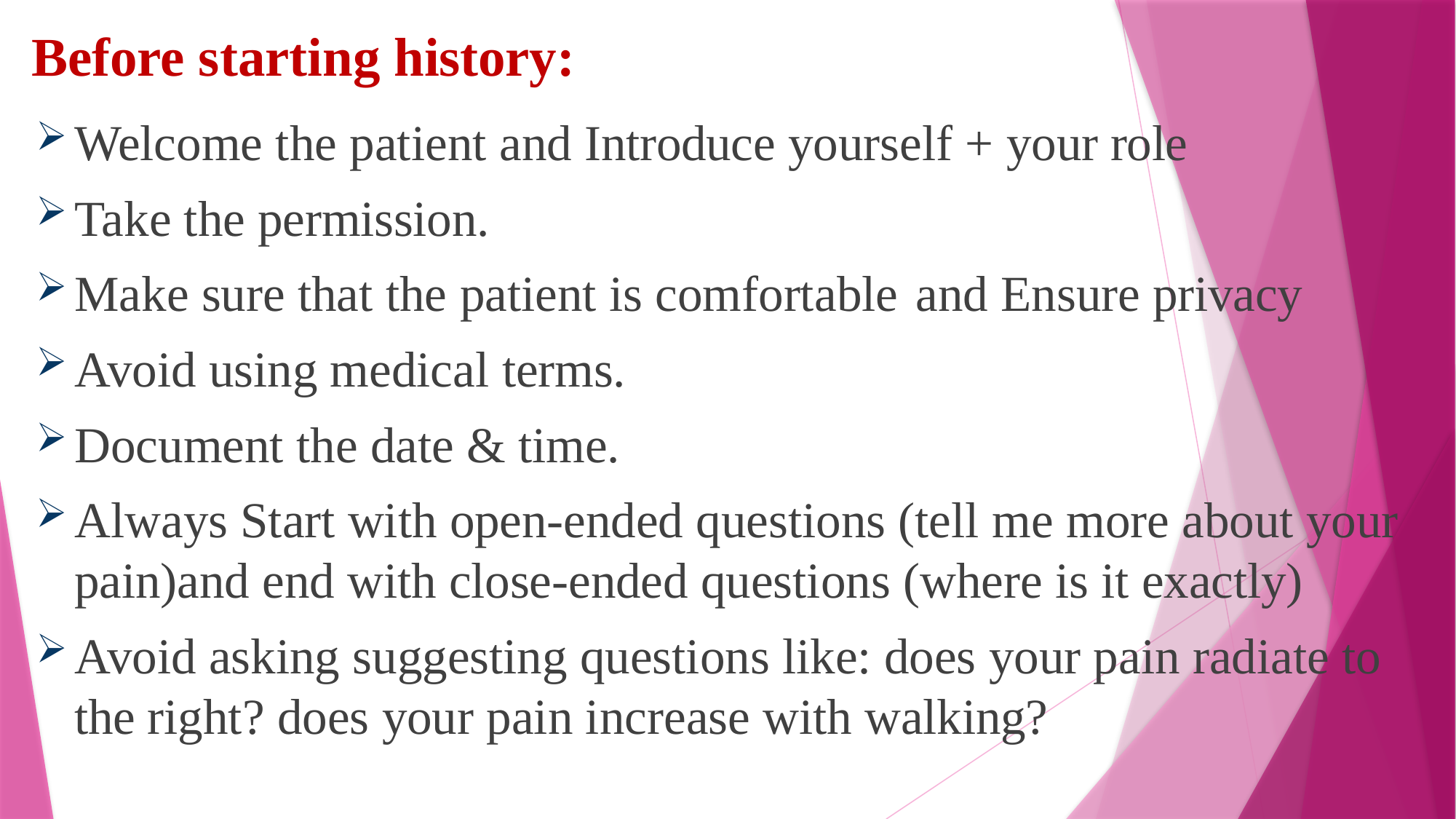

# Before starting history:
Welcome the patient and Introduce yourself + your role
Take the permission.
Make sure that the patient is comfortable and Ensure privacy
Avoid using medical terms.
Document the date & time.
Always Start with open-ended questions (tell me more about your pain)and end with close-ended questions (where is it exactly)
Avoid asking suggesting questions like: does your pain radiate to the right? does your pain increase with walking?